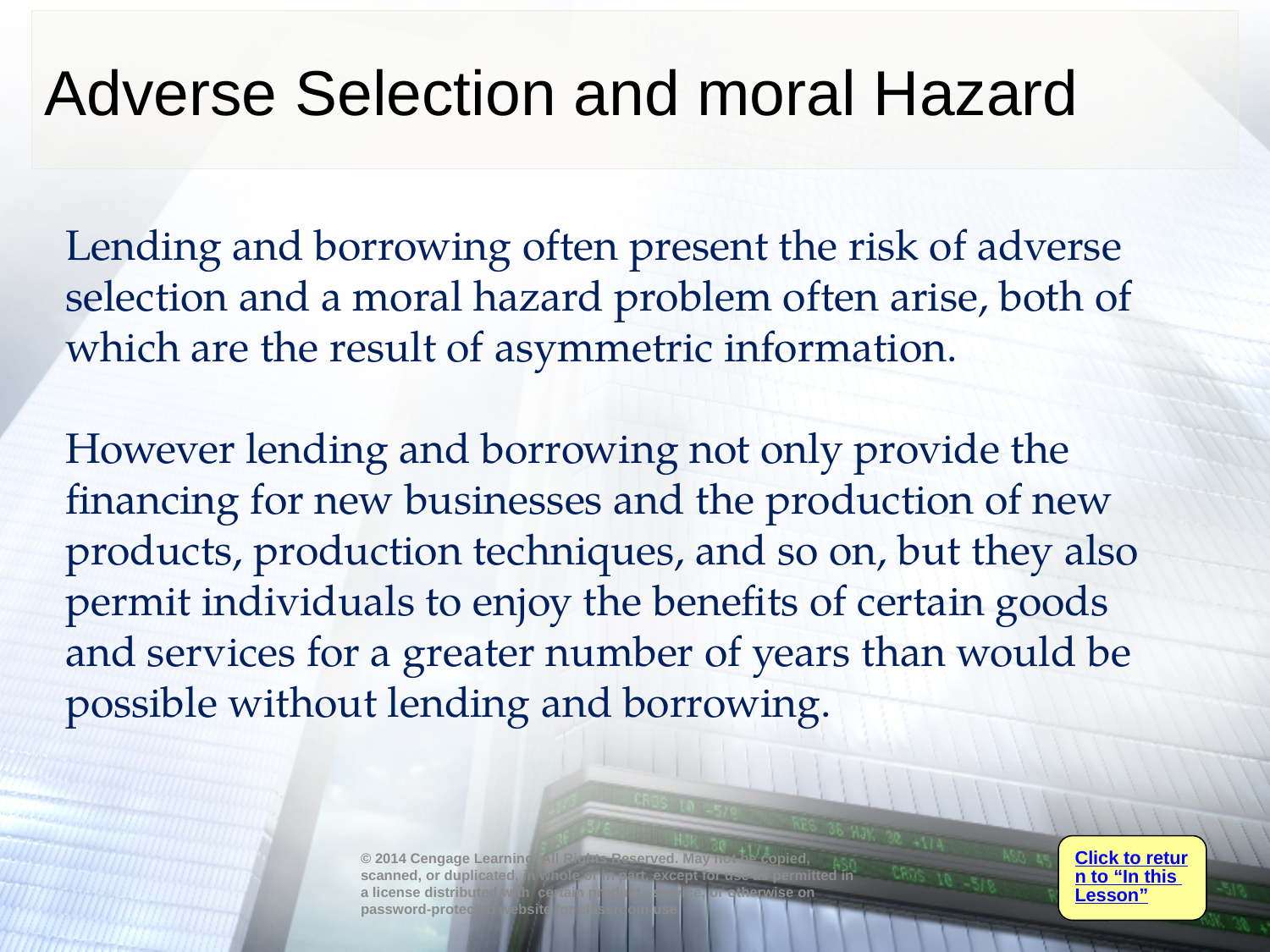

# Adverse Selection and moral Hazard
Lending and borrowing often present the risk of adverse selection and a moral hazard problem often arise, both of which are the result of asymmetric information.

However lending and borrowing not only provide the financing for new businesses and the production of new products, production techniques, and so on, but they also permit individuals to enjoy the benefits of certain goods and services for a greater number of years than would be possible without lending and borrowing.

Click to return to “In this Lesson”
© 2014 Cengage Learning. All Rights Reserved. May not be copied, scanned, or duplicated, in whole or in part, except for use as permitted in a license distributed with  certain product , service, or otherwise on password-protected website for classroom use